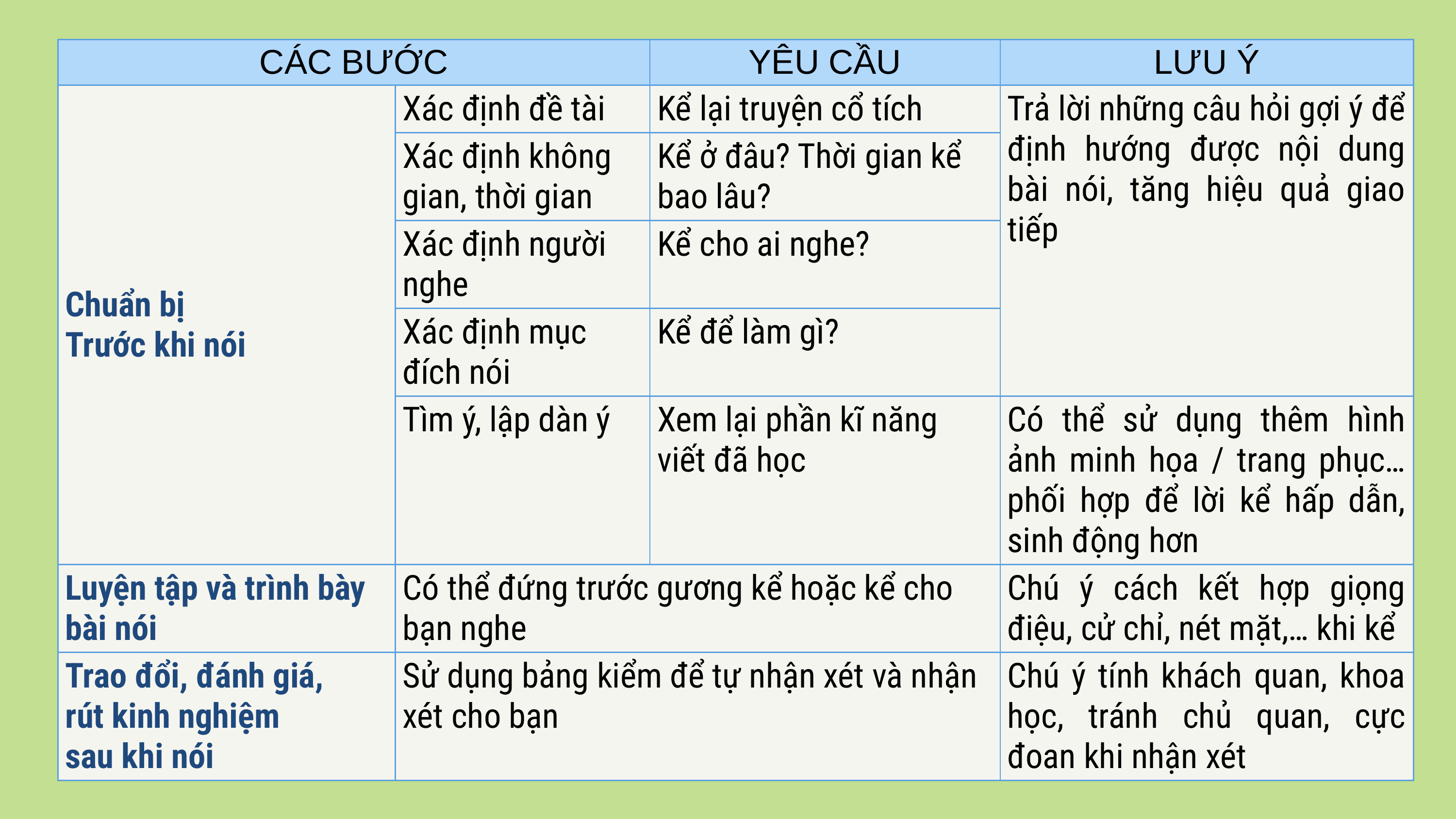

| CÁC BƯỚC | CÁC BƯỚC | YÊU CẦU | LƯU Ý |
| --- | --- | --- | --- |
| Chuẩn bị Trước khi nói | Xác định đề tài | Kể lại truyện cổ tích | Trả lời những câu hỏi gợi ý để định hướng được nội dung bài nói, tăng hiệu quả giao tiếp |
| Chuẩn bị trước khi nói | Xác định không gian, thời gian | Kể ở đâu? Thời gian kể bao lâu? | Trả lời những câu hỏi gợi ý để định hướng được nội dung bài nói, tăng hiệu quả giao tiếp |
| Chuẩn bị trước khi nói | Xác định người nghe | Kể cho ai nghe? | Trả lời những câu hỏi gợi ý để định hướng được nội dung bài nói, tăng hiệu quả giao tiếp |
| Chuẩn bị trước khi nói | Xác định mục đích nói | Kể để làm gì? | Trả lời những câu hỏi gợi ý để định hướng được nội dung bài nói, tăng hiệu quả giao tiếp |
| Chuẩn bị trước khi nói | Tìm ý, lập dàn ý | Xem lại phần kĩ năng viết đã học | Có thể sử dụng thêm hình ảnh minh họa / trang phục… phối hợp để lời kể hấp dẫn, sinh động hơn |
| Luyện tập và trình bày bài nói | Có thể đứng trước gương kể hoặc kể cho bạn nghe | Có thể đứng trước gương kể hoặc kể cho bạn nghe | Chú ý cách kết hợp giọng điệu, cử chỉ, nét mặt,… khi kể |
| Trao đổi, đánh giá, rút kinh nghiệm sau khi nói | Sử dụng bảng kiểm để tự nhận xét và nhận xét cho bạn | Sử dụng bảng kiểm để tự nhận xét và nhận xét cho bạn | Chú ý tính khách quan, khoa học, tránh chủ quan, cực đoan khi nhận xét |